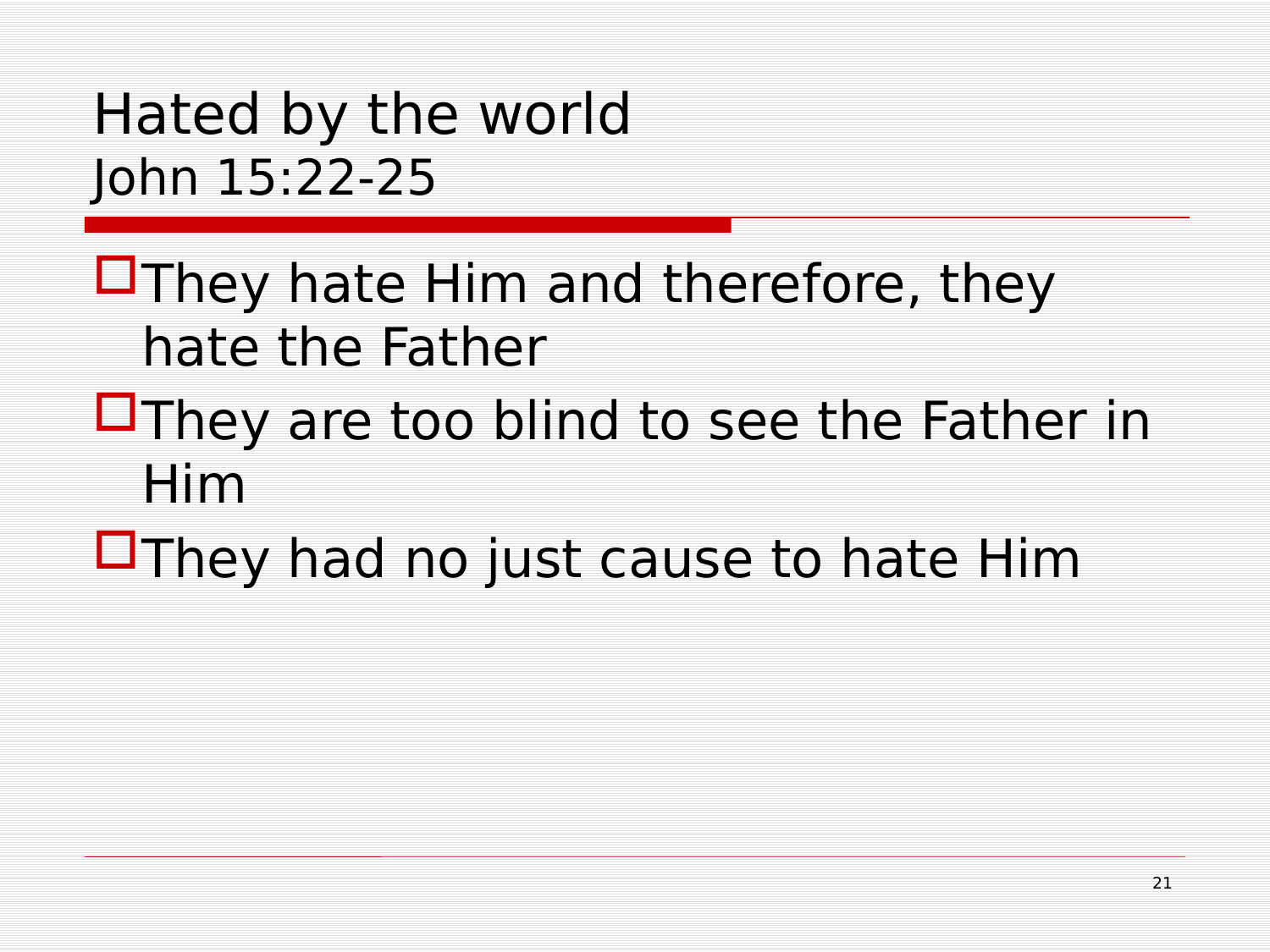

# Hated by the world John 15:22-25
They hate Him and therefore, they hate the Father
They are too blind to see the Father in Him
They had no just cause to hate Him

21